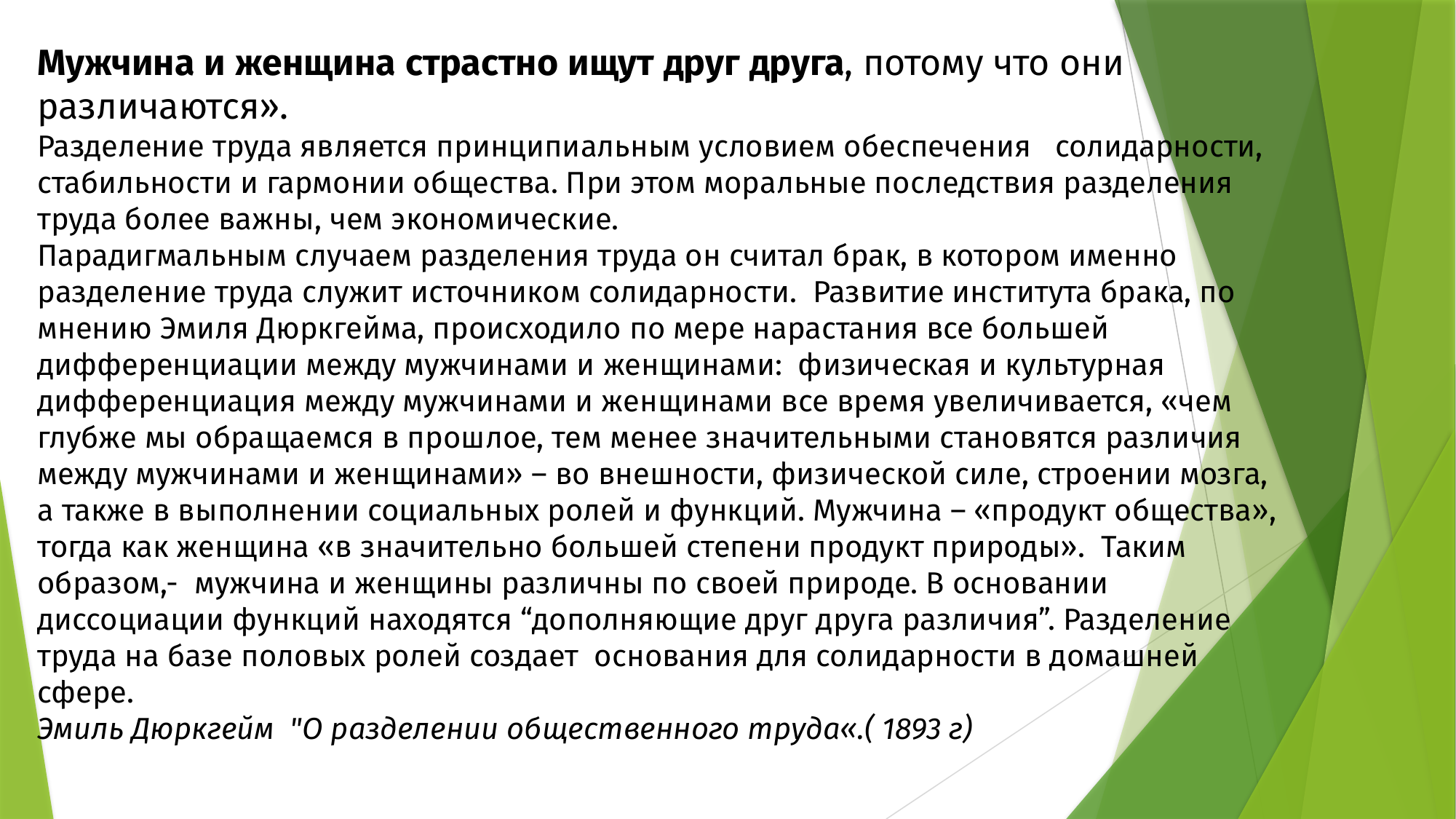

Мужчина и женщина страстно ищут друг друга, потому что они различаются».
Разделение труда является принципиальным условием обеспечения   солидарности, стабильности и гармонии общества. При этом моральные последствия разделения труда более важны, чем экономические.
Парадигмальным случаем разделения труда он считал брак, в котором именно разделение труда служит источником солидарности.  Развитие института брака, по мнению Эмиля Дюркгейма, происходило по мере нарастания все большей дифференциации между мужчинами и женщинами:  физическая и культурная дифференциация между мужчинами и женщинами все время увеличивается, «чем глубже мы обращаемся в прошлое, тем менее значительными становятся различия между мужчинами и женщинами» – во внешности, физической силе, строении мозга, а также в выполнении социальных ролей и функций. Мужчина – «продукт общества», тогда как женщина «в значительно большей степени продукт природы».  Таким образом,-  мужчина и женщины различны по своей природе. В основании диссоциации функций находятся “дополняющие друг друга различия”. Разделение труда на базе половых ролей создает  основания для солидарности в домашней сфере.
Эмиль Дюркгейм  "О разделении общественного труда«.( 1893 г)

#